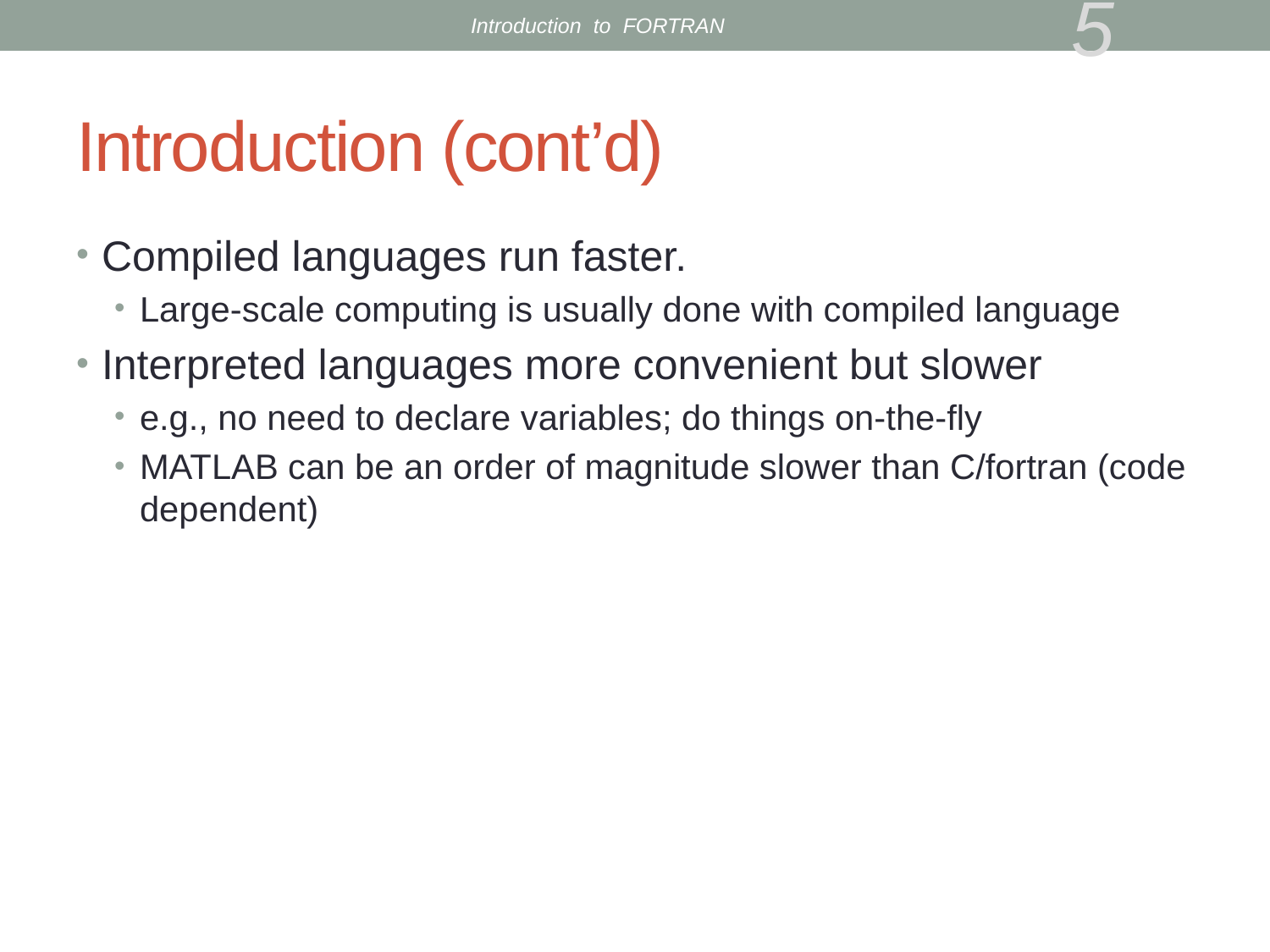

Introduction  to  FORTRAN
5
# Introduction (cont’d)
Compiled languages run faster.
Large-scale computing is usually done with compiled language
Interpreted languages more convenient but slower
e.g., no need to declare variables; do things on-the-fly
MATLAB can be an order of magnitude slower than C/fortran (code dependent)